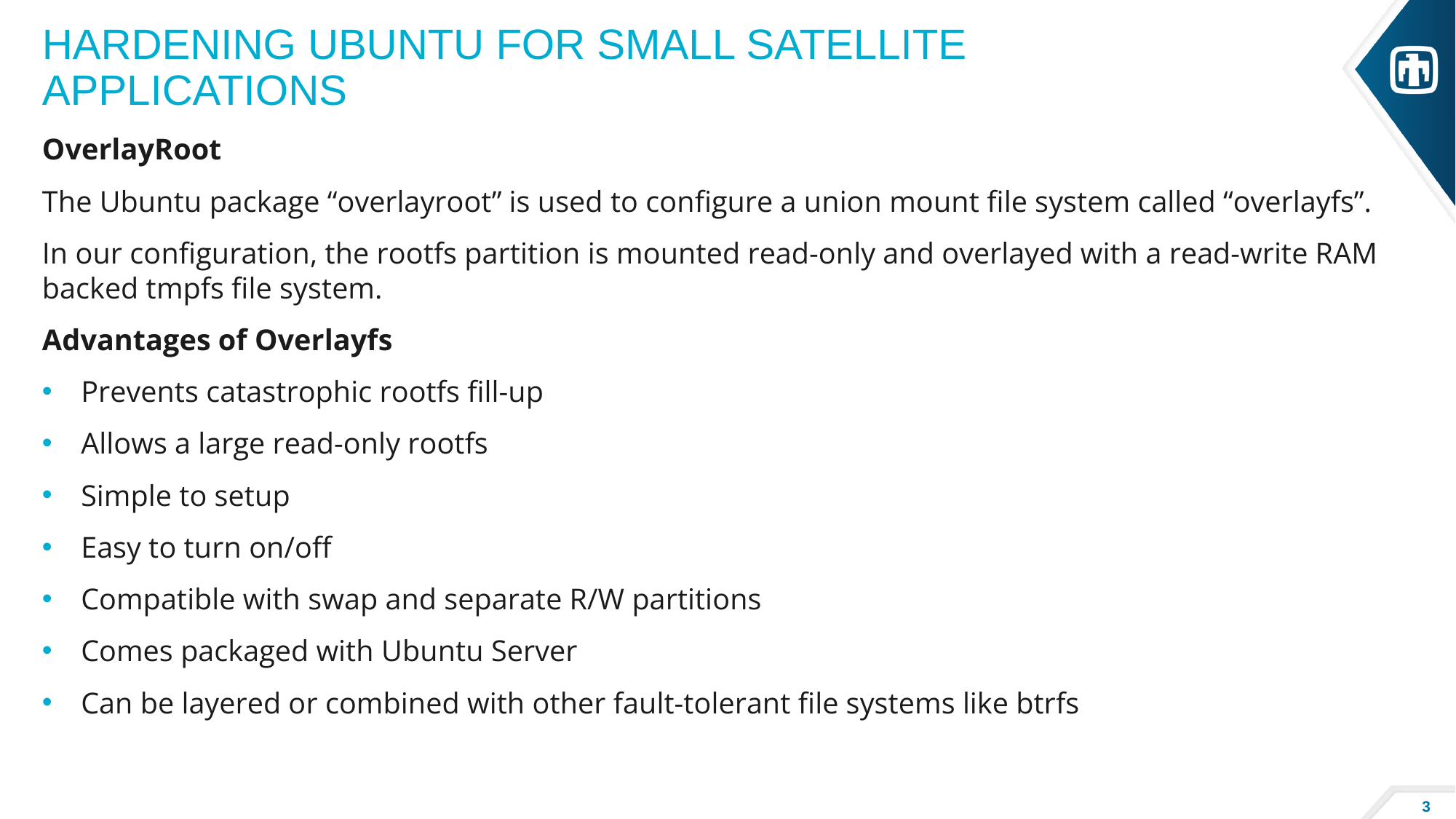

# Hardening Ubuntu for Small Satellite Applications
OverlayRoot
The Ubuntu package “overlayroot” is used to configure a union mount file system called “overlayfs”.
In our configuration, the rootfs partition is mounted read-only and overlayed with a read-write RAM backed tmpfs file system.
Advantages of Overlayfs
Prevents catastrophic rootfs fill-up
Allows a large read-only rootfs
Simple to setup
Easy to turn on/off
Compatible with swap and separate R/W partitions
Comes packaged with Ubuntu Server
Can be layered or combined with other fault-tolerant file systems like btrfs

3